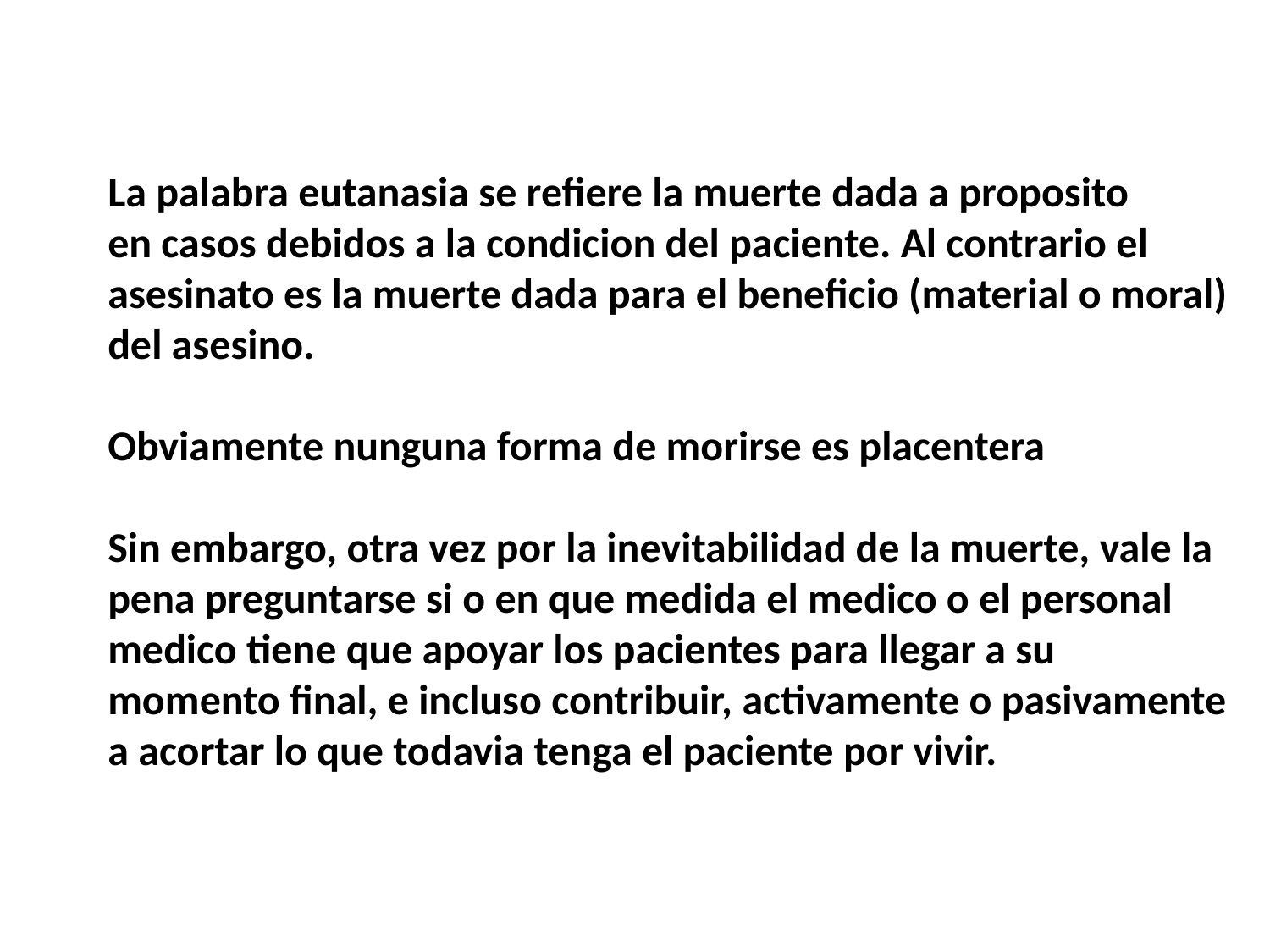

La palabra eutanasia se refiere la muerte dada a proposito
en casos debidos a la condicion del paciente. Al contrario el asesinato es la muerte dada para el beneficio (material o moral) del asesino.

Obviamente nunguna forma de morirse es placentera

Sin embargo, otra vez por la inevitabilidad de la muerte, vale la pena preguntarse si o en que medida el medico o el personal medico tiene que apoyar los pacientes para llegar a su momento final, e incluso contribuir, activamente o pasivamente a acortar lo que todavia tenga el paciente por vivir.